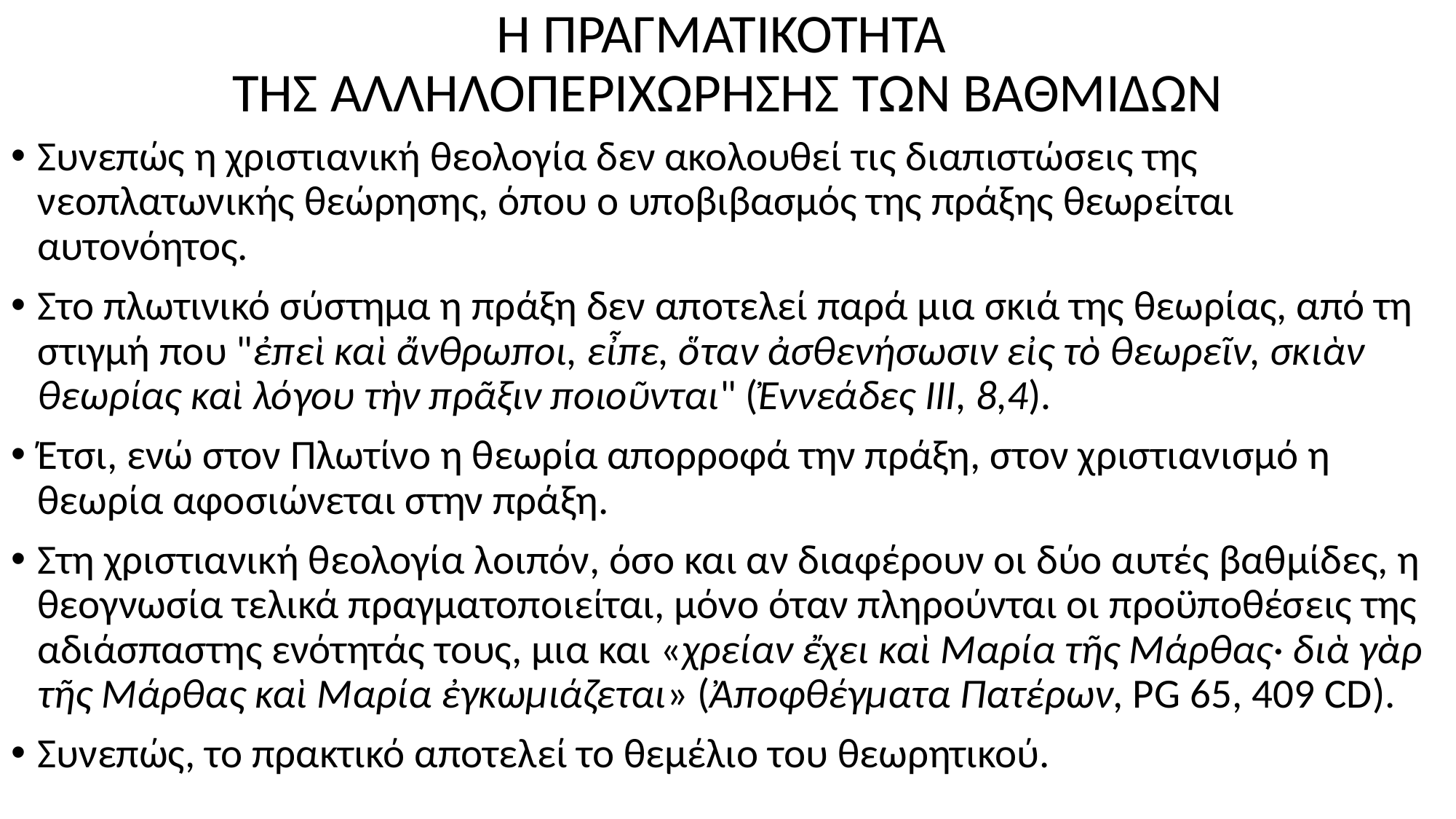

# Η ΠΡΑΓΜΑΤΙΚΟΤΗΤΑ ΤΗΣ ΑΛΛΗΛΟΠΕΡΙΧΩΡΗΣΗΣ ΤΩΝ ΒΑΘΜΙΔΩΝ
Συνεπώς η χριστιανική θεολογία δεν ακολουθεί τις διαπιστώσεις της νεοπλατωνικής θεώρησης, όπου ο υποβιβασμός της πράξης θεωρείται αυτονόητος.
Στο πλωτινικό σύστημα η πράξη δεν αποτελεί παρά μια σκιά της θεωρίας, από τη στιγμή που "ἐπεὶ καὶ ἄνθρωποι, εἶπε, ὅταν ἀσθενήσωσιν εἰς τὸ θεωρεῖν, σκιὰν θεωρίας καὶ λόγου τὴν πρᾶξιν ποιοῦνται" (Ἐννεάδες ΙΙΙ, 8,4).
Έτσι, ενώ στον Πλωτίνο η θεωρία απορροφά την πράξη, στον χριστιανισμό η θεωρία αφοσιώνεται στην πράξη.
Στη χριστιανική θεολογία λοιπόν, όσο και αν διαφέρουν οι δύο αυτές βαθμίδες, η θεογνωσία τελικά πραγματοποιείται, μόνο όταν πληρούνται οι προϋποθέσεις της αδιάσπαστης ενότητάς τους, μια και «χρείαν ἔχει καὶ Μαρία τῆς Μάρθας· διὰ γὰρ τῆς Μάρθας καὶ Μαρία ἐγκωμιάζεται» (Ἀποφθέγματα Πατέρων, PG 65, 409 CD).
Συνεπώς, το πρακτικό αποτελεί το θεμέλιο του θεωρητικού.